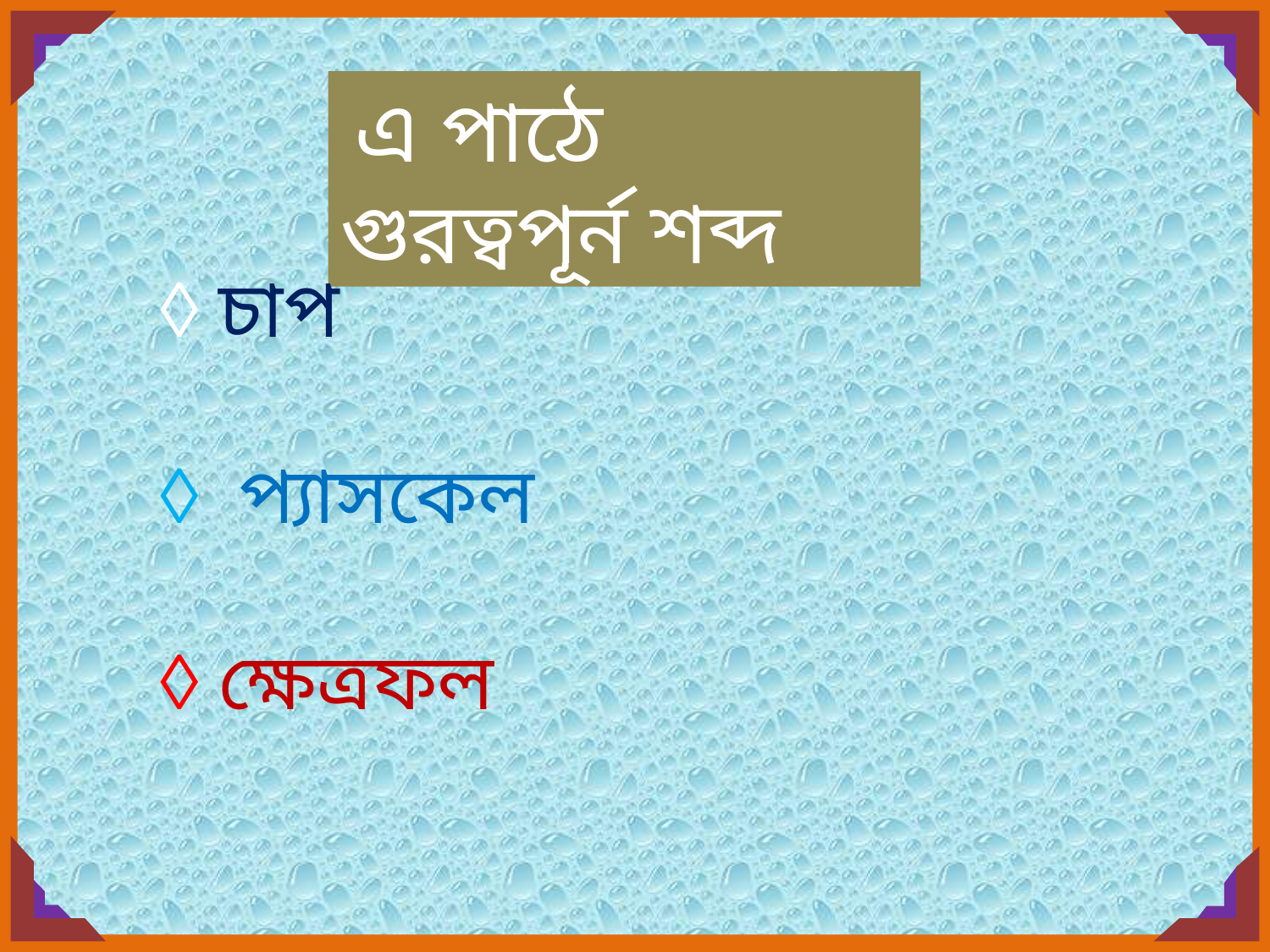

এ পাঠে গুরত্বপূর্ন শব্দ
◊ চাপ

◊  প্যাসকেল

◊ ক্ষেত্রফল